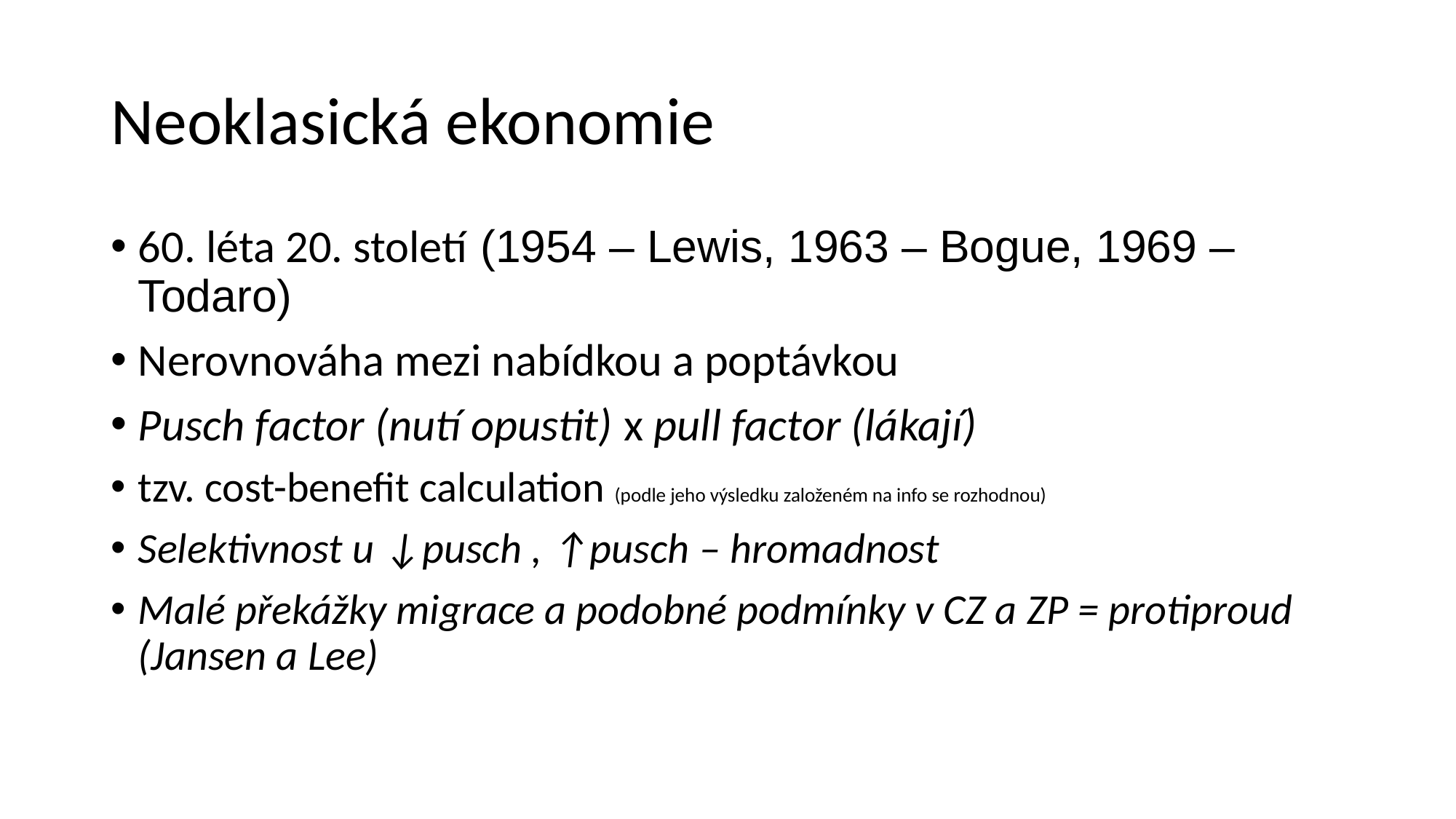

# Neoklasická ekonomie
60. léta 20. století (1954 – Lewis, 1963 – Bogue, 1969 – Todaro)
Nerovnováha mezi nabídkou a poptávkou
Pusch factor (nutí opustit) x pull factor (lákají)
tzv. cost-benefit calculation (podle jeho výsledku založeném na info se rozhodnou)
Selektivnost u ↓pusch , ↑pusch – hromadnost
Malé překážky migrace a podobné podmínky v CZ a ZP = protiproud (Jansen a Lee)